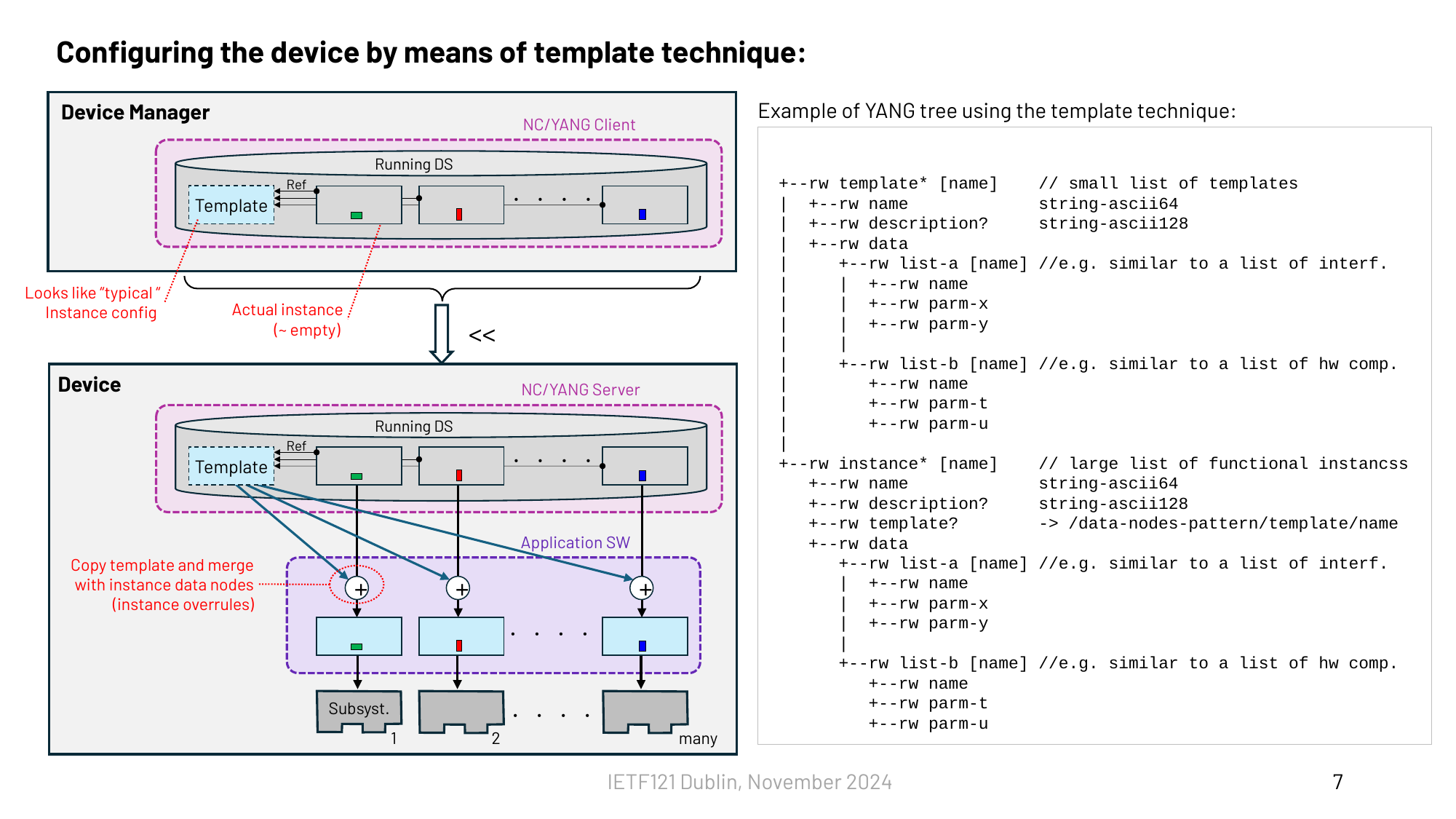

Configuring the device by means of template technique:

Example of YANG tree using the template technique:

Device Manager
NC/YANG Client

 +--rw template* [name]    // small list of templates
 |  +--rw name             string-ascii64
 |  +--rw description?     string-ascii128
 |  +--rw data
 |     +--rw list-a [name] //e.g. similar to a list of interf.
 |     |  +--rw name
 |     |  +--rw parm-x
 |     |  +--rw parm-y
 |     |
 |     +--rw list-b [name] //e.g. similar to a list of hw comp.
 |        +--rw name
 |        +--rw parm-t
 |        +--rw parm-u
 |
 +--rw instance* [name]    // large list of functional instancss
    +--rw name             string-ascii64
    +--rw description?     string-ascii128
    +--rw template?        -> /data-nodes-pattern/template/name
    +--rw data
       +--rw list-a [name] //e.g. similar to a list of interf.
       |  +--rw name
       |  +--rw parm-x
       |  +--rw parm-y
       |
       +--rw list-b [name] //e.g. similar to a list of hw comp.
          +--rw name
          +--rw parm-t
          +--rw parm-u

Running DS

Ref
.   .   .   .
Template

Looks like “typical “
Instance config
Actual instance
(~ empty)

<<

Device
NC/YANG Server

Running DS

Ref
.   .   .   .
Template

Application SW
Copy template and merge
 with instance data nodes
 (instance overrules)

+
+
+
.   .   .   .

.   .   .   .
Subsyst.

1
2
many